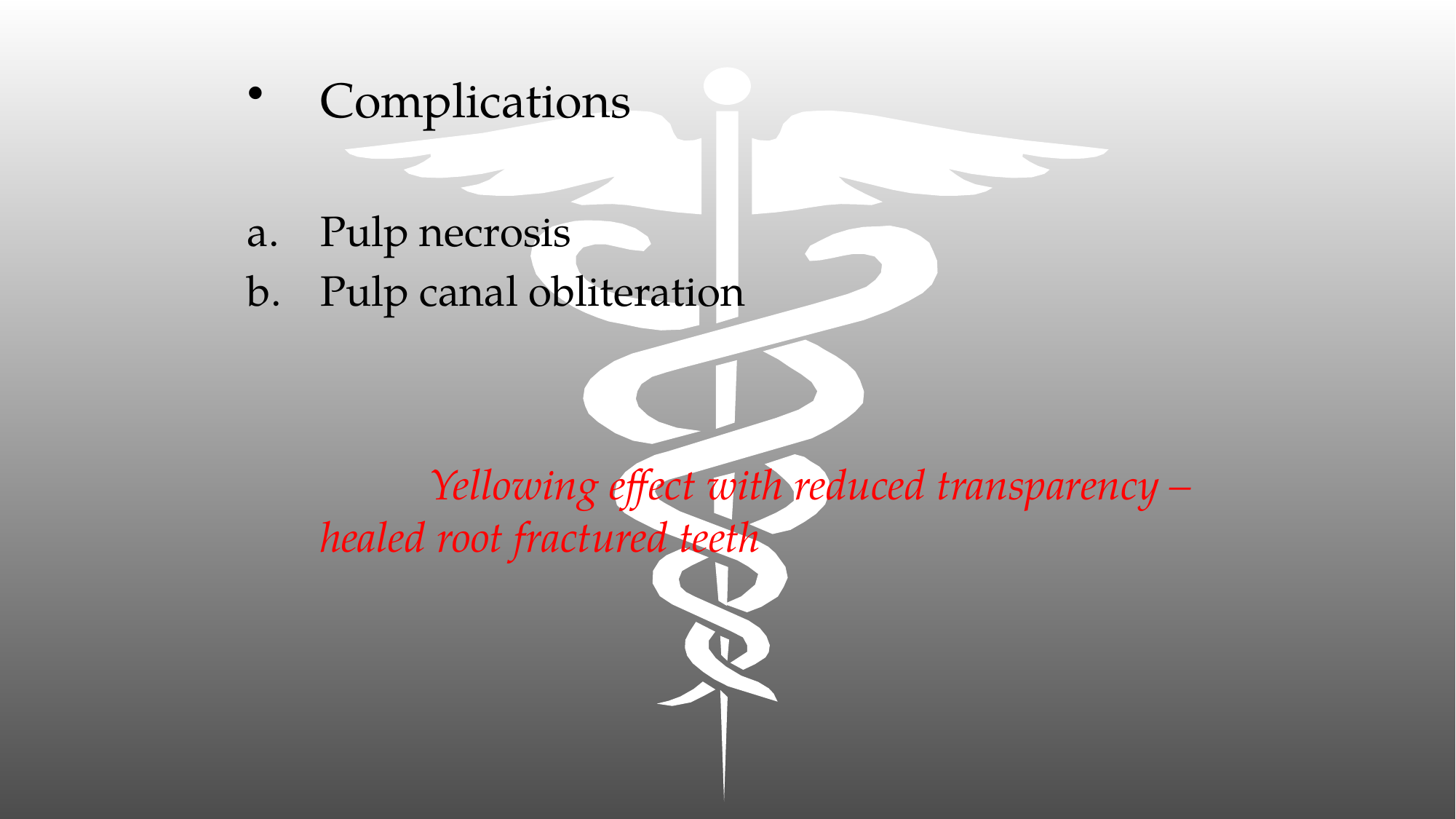

Complications

Pulp necrosis
Pulp canal obliteration

		Yellowing effect with reduced transparency – healed root fractured teeth